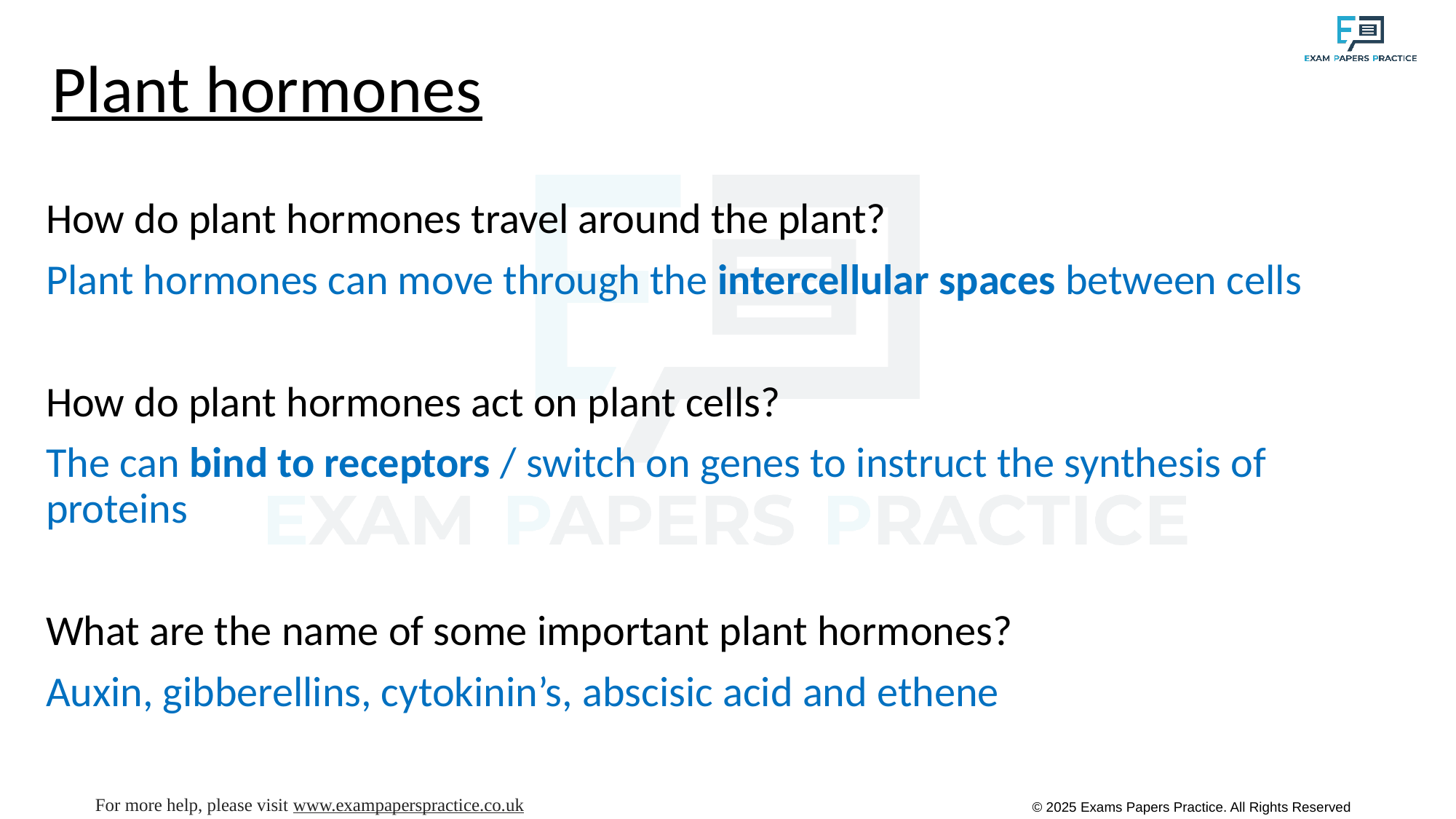

# Plant hormones
How do plant hormones travel around the plant?
Plant hormones can move through the intercellular spaces between cells

How do plant hormones act on plant cells?
The can bind to receptors / switch on genes to instruct the synthesis of proteins

What are the name of some important plant hormones?
Auxin, gibberellins, cytokinin’s, abscisic acid and ethene